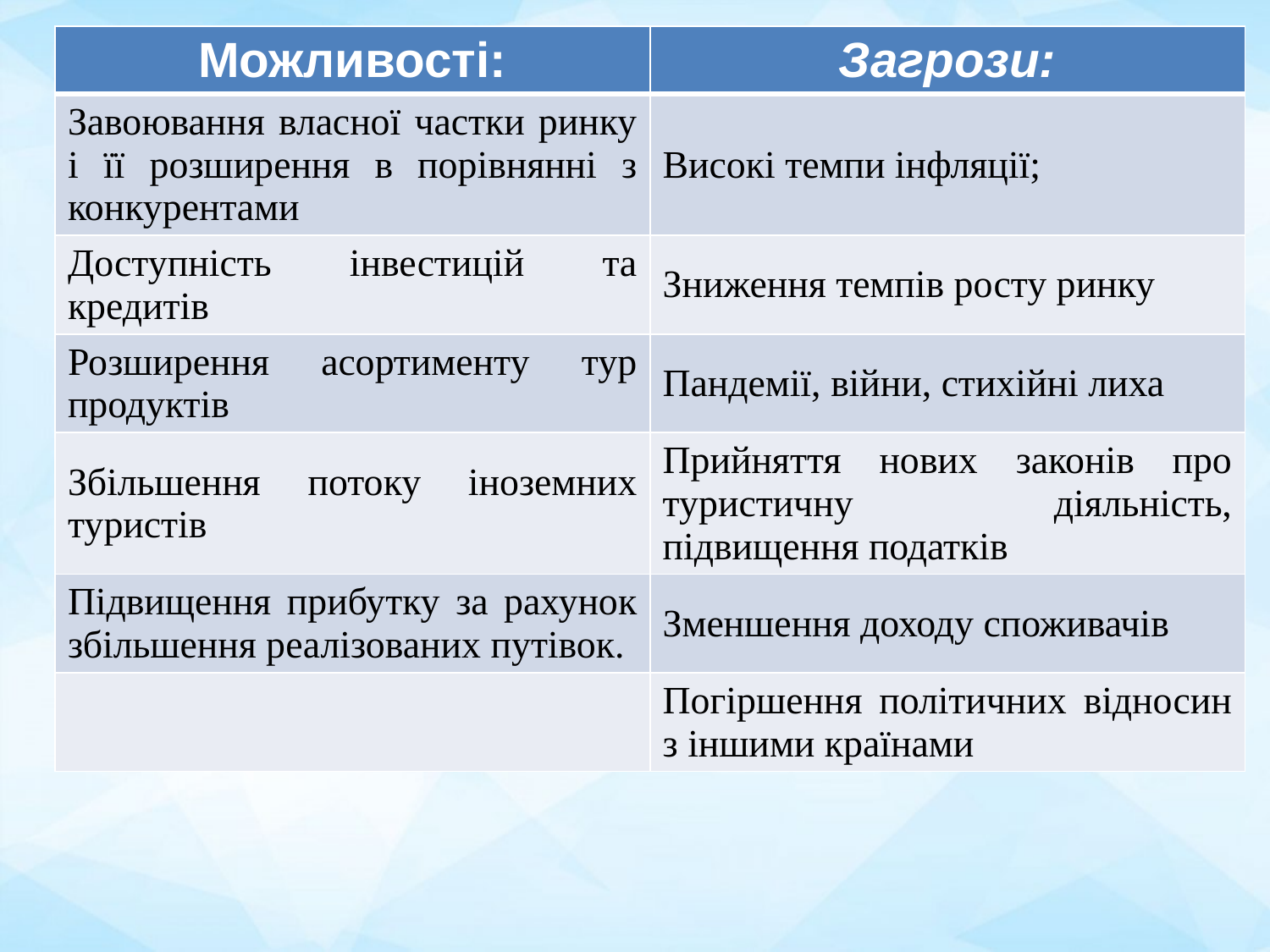

| Можливості: | Загрози: |
| --- | --- |
| Завоювання власної частки ринку і її розширення в порівнянні з конкурентами | Високі темпи інфляції; |
| Доступність інвестицій та кредитів | Зниження темпів росту ринку |
| Розширення асортименту тур продуктів | Пандемії, війни, стихійні лиха |
| Збільшення потоку іноземних туристів | Прийняття нових законів про туристичну діяльність, підвищення податків |
| Підвищення прибутку за рахунок збільшення реалізованих путівок. | Зменшення доходу споживачів |
|  | Погіршення політичних відносин з іншими країнами |